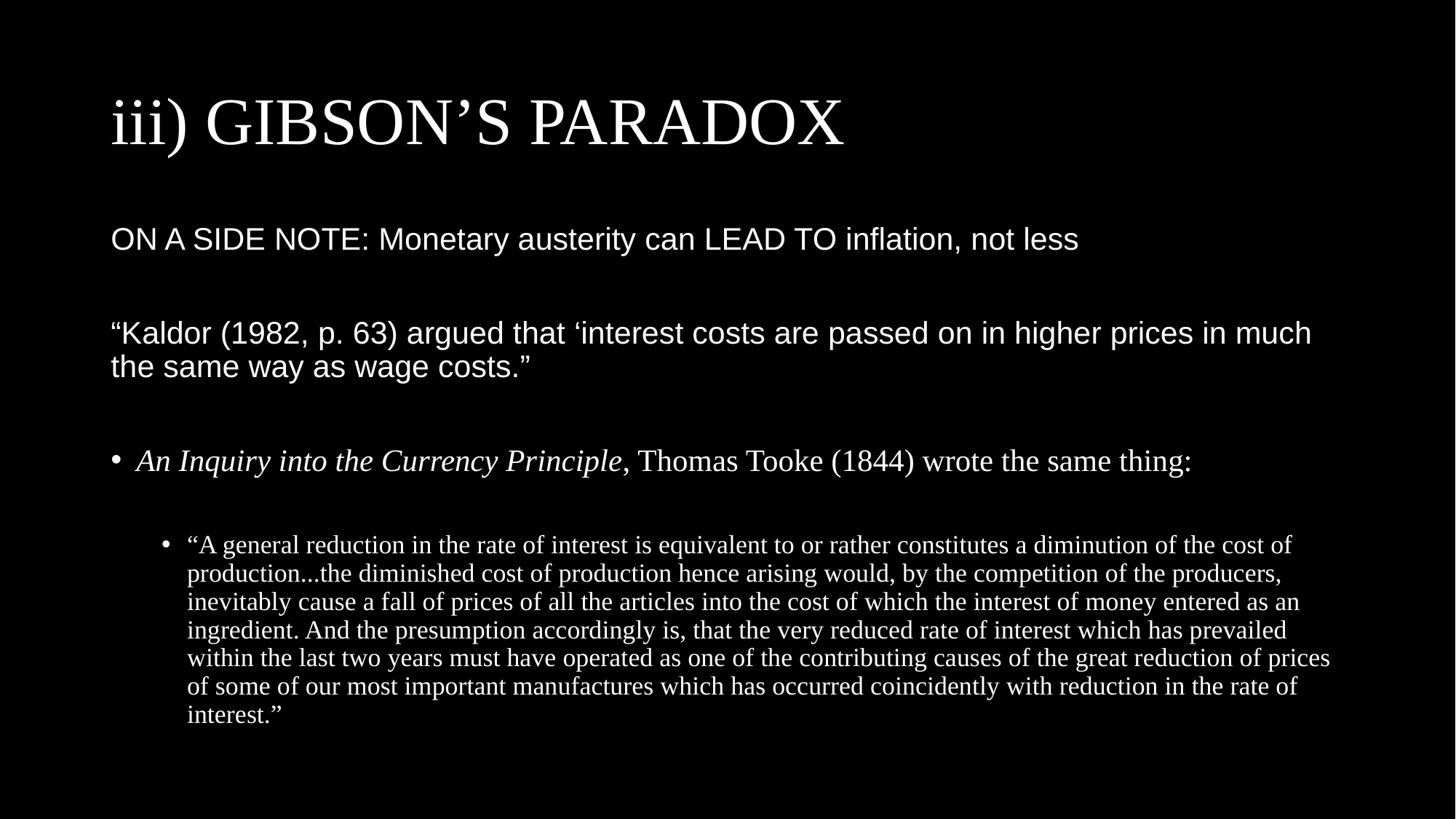

# iii) GIBSON’S PARADOX
ON A SIDE NOTE: Monetary austerity can LEAD TO inflation, not less

“Kaldor (1982, p. 63) argued that ‘interest costs are passed on in higher prices in much the same way as wage costs.”

An Inquiry into the Currency Principle, Thomas Tooke (1844) wrote the same thing:

“A general reduction in the rate of interest is equivalent to or rather constitutes a diminution of the cost of production...the diminished cost of production hence arising would, by the competition of the producers, inevitably cause a fall of prices of all the articles into the cost of which the interest of money entered as an ingredient. And the presumption accordingly is, that the very reduced rate of interest which has prevailed within the last two years must have operated as one of the contributing causes of the great reduction of prices of some of our most important manufactures which has occurred coincidently with reduction in the rate of interest.”